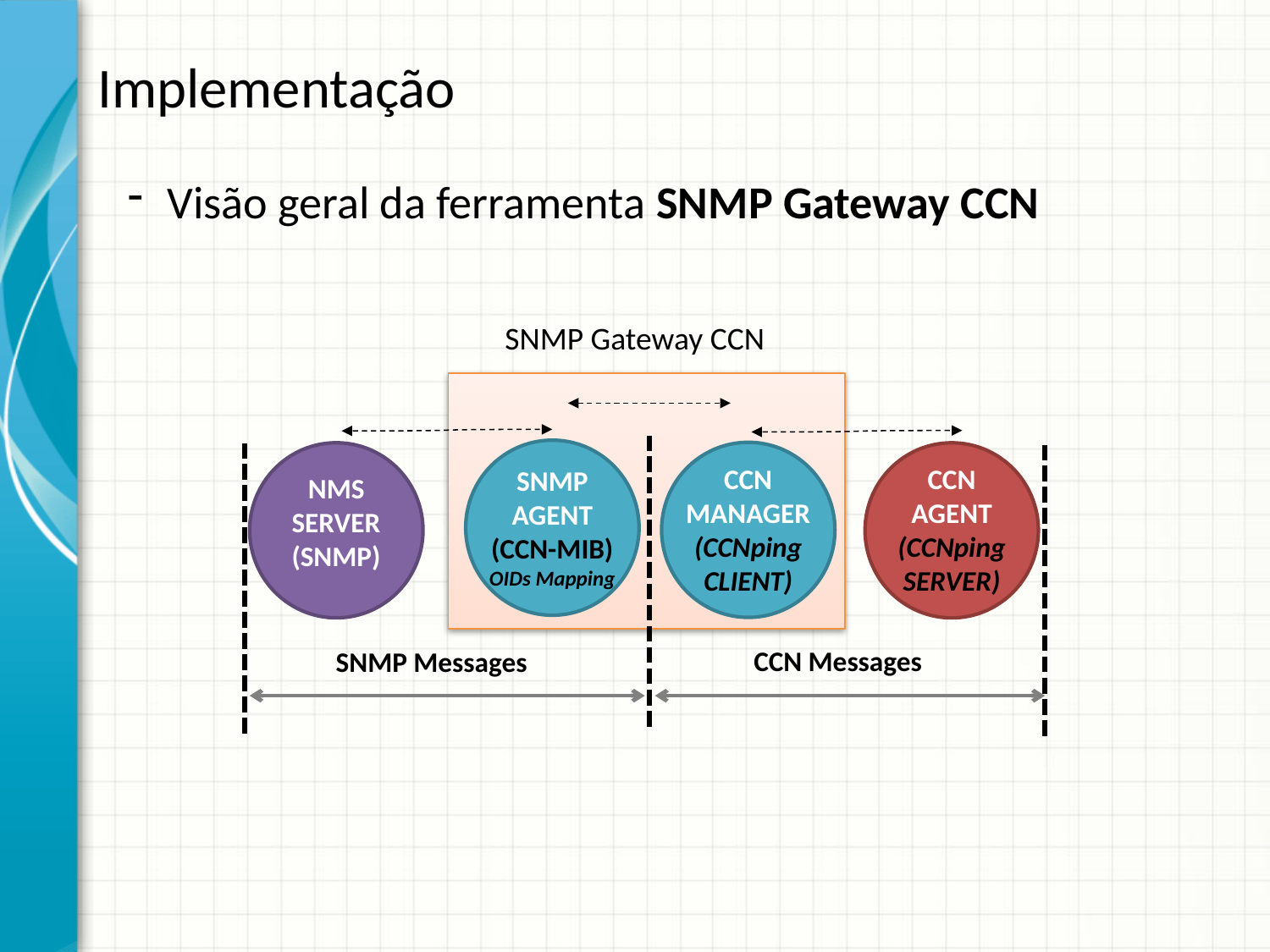

# Implementação
Visão geral da ferramenta SNMP Gateway CCN
SNMP Gateway CCN

SNMP
AGENT
(CCN-MIB)
OIDs Mapping

CCN
MANAGER
(CCNping
CLIENT)

NMS
SERVER
(SNMP)

CCN
AGENT
(CCNping
SERVER)
CCN Messages
SNMP Messages